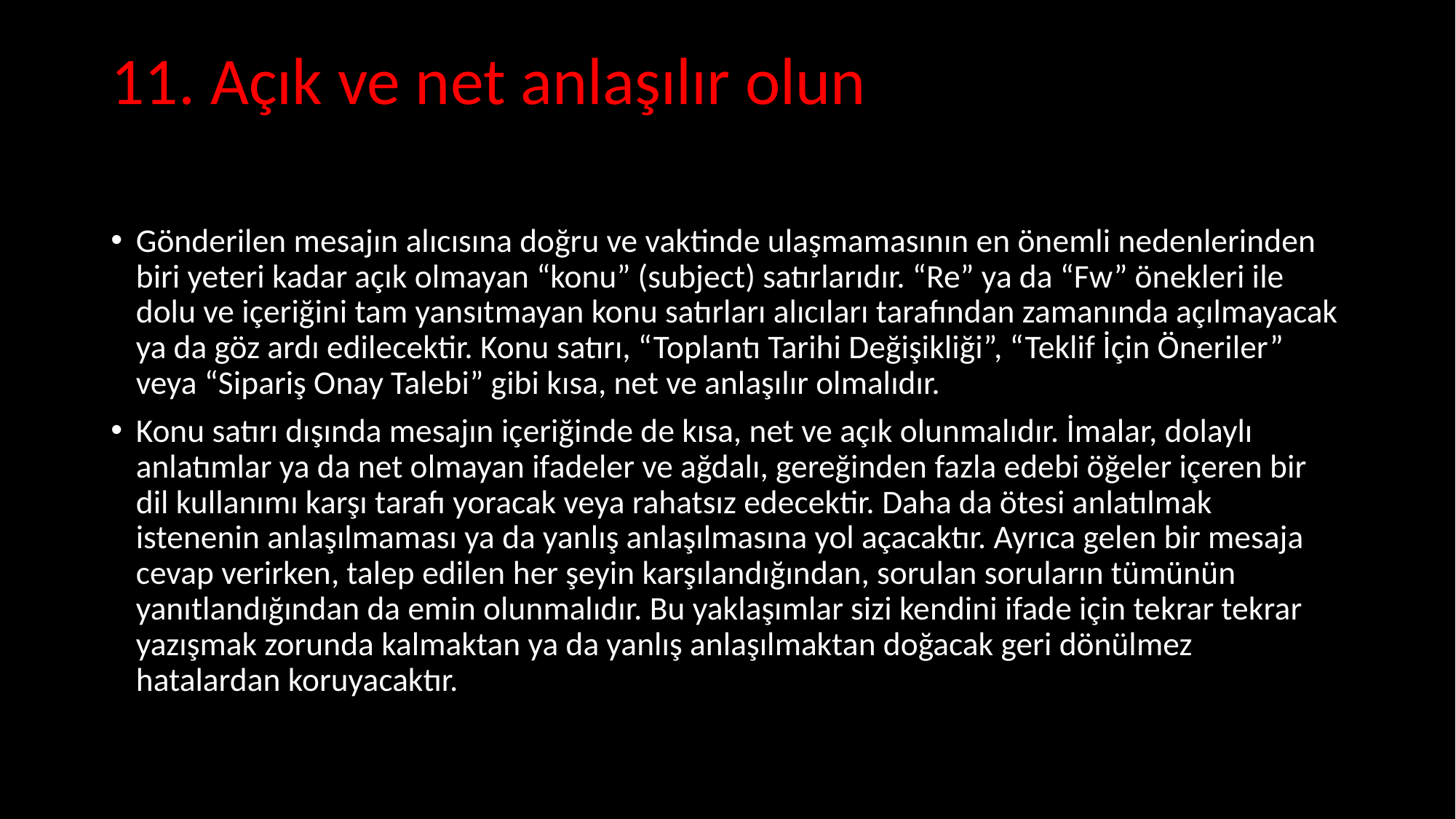

# 11. Açık ve net anlaşılır olun
Gönderilen mesajın alıcısına doğru ve vaktinde ulaşmamasının en önemli nedenlerinden biri yeteri kadar açık olmayan “konu” (subject) satırlarıdır. “Re” ya da “Fw” önekleri ile dolu ve içeriğini tam yansıtmayan konu satırları alıcıları tarafından zamanında açılmayacak ya da göz ardı edilecektir. Konu satırı, “Toplantı Tarihi Değişikliği”, “Teklif İçin Öneriler” veya “Sipariş Onay Talebi” gibi kısa, net ve anlaşılır olmalıdır.
Konu satırı dışında mesajın içeriğinde de kısa, net ve açık olunmalıdır. İmalar, dolaylı anlatımlar ya da net olmayan ifadeler ve ağdalı, gereğinden fazla edebi öğeler içeren bir dil kullanımı karşı tarafı yoracak veya rahatsız edecektir. Daha da ötesi anlatılmak istenenin anlaşılmaması ya da yanlış anlaşılmasına yol açacaktır. Ayrıca gelen bir mesaja cevap verirken, talep edilen her şeyin karşılandığından, sorulan soruların tümünün yanıtlandığından da emin olunmalıdır. Bu yaklaşımlar sizi kendini ifade için tekrar tekrar yazışmak zorunda kalmaktan ya da yanlış anlaşılmaktan doğacak geri dönülmez hatalardan koruyacaktır.